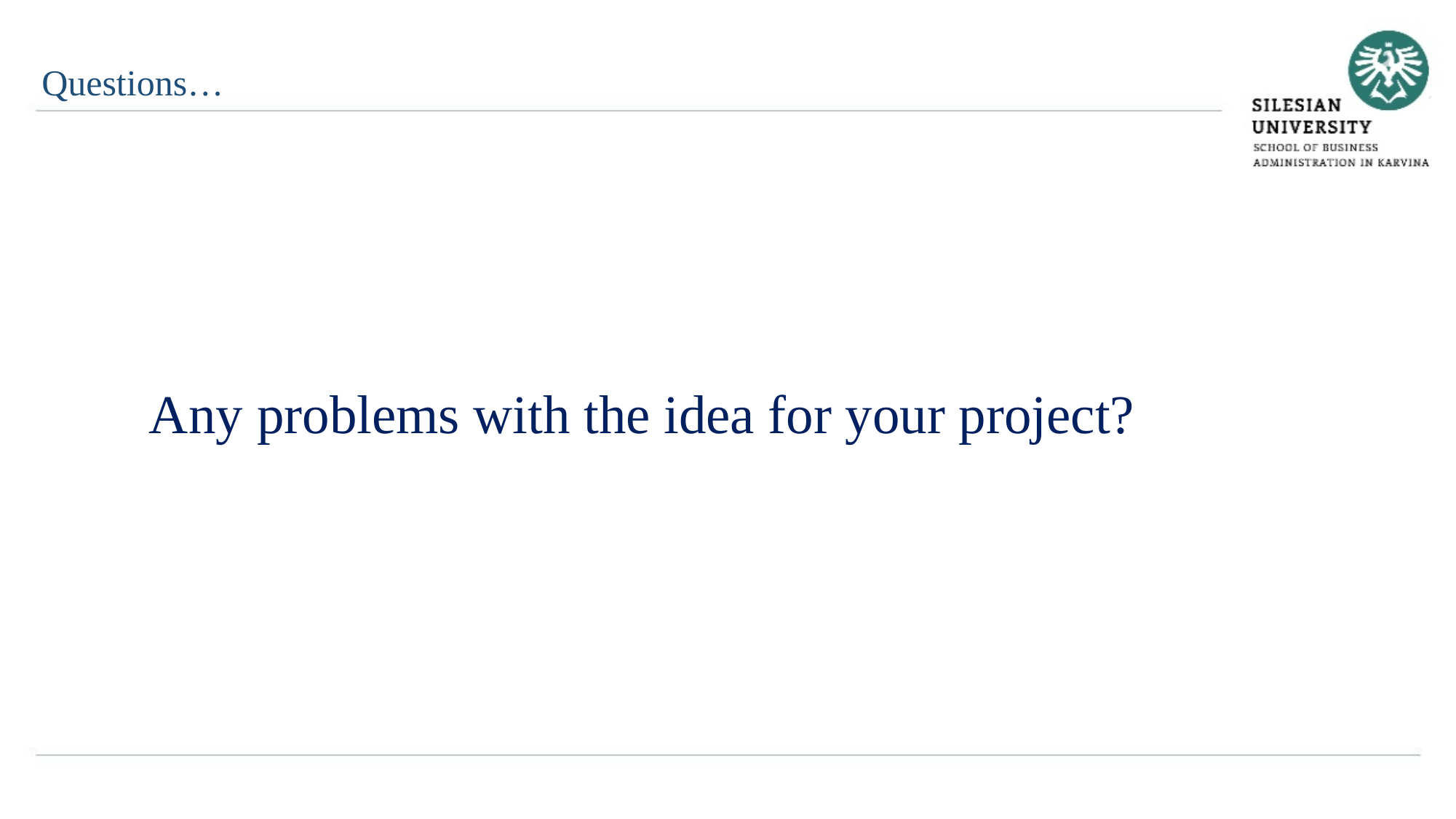

Questions…
Any problems with the idea for your project?